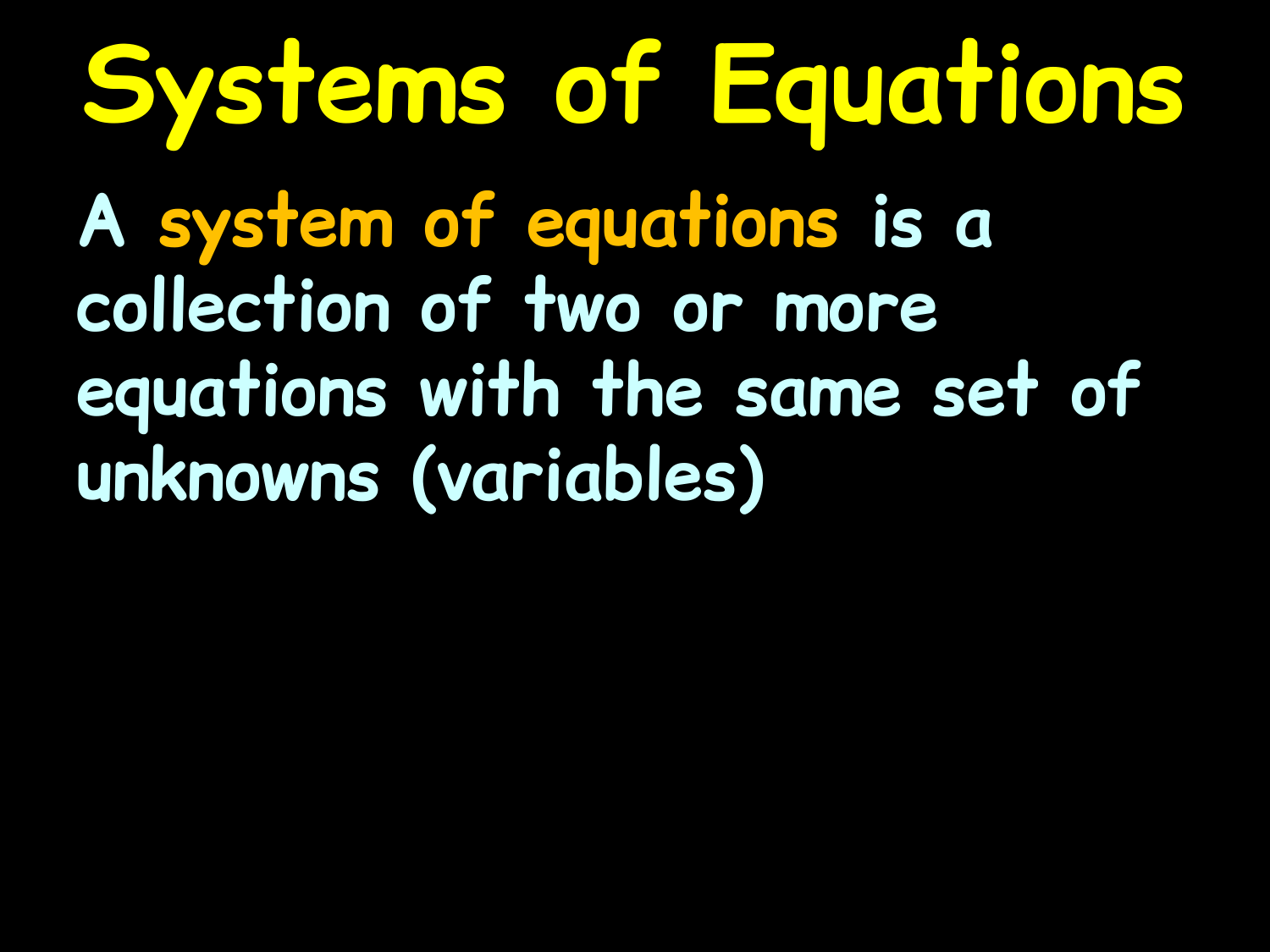

# Systems of Equations
A system of equations is a collection of two or more equations with the same set of unknowns (variables)